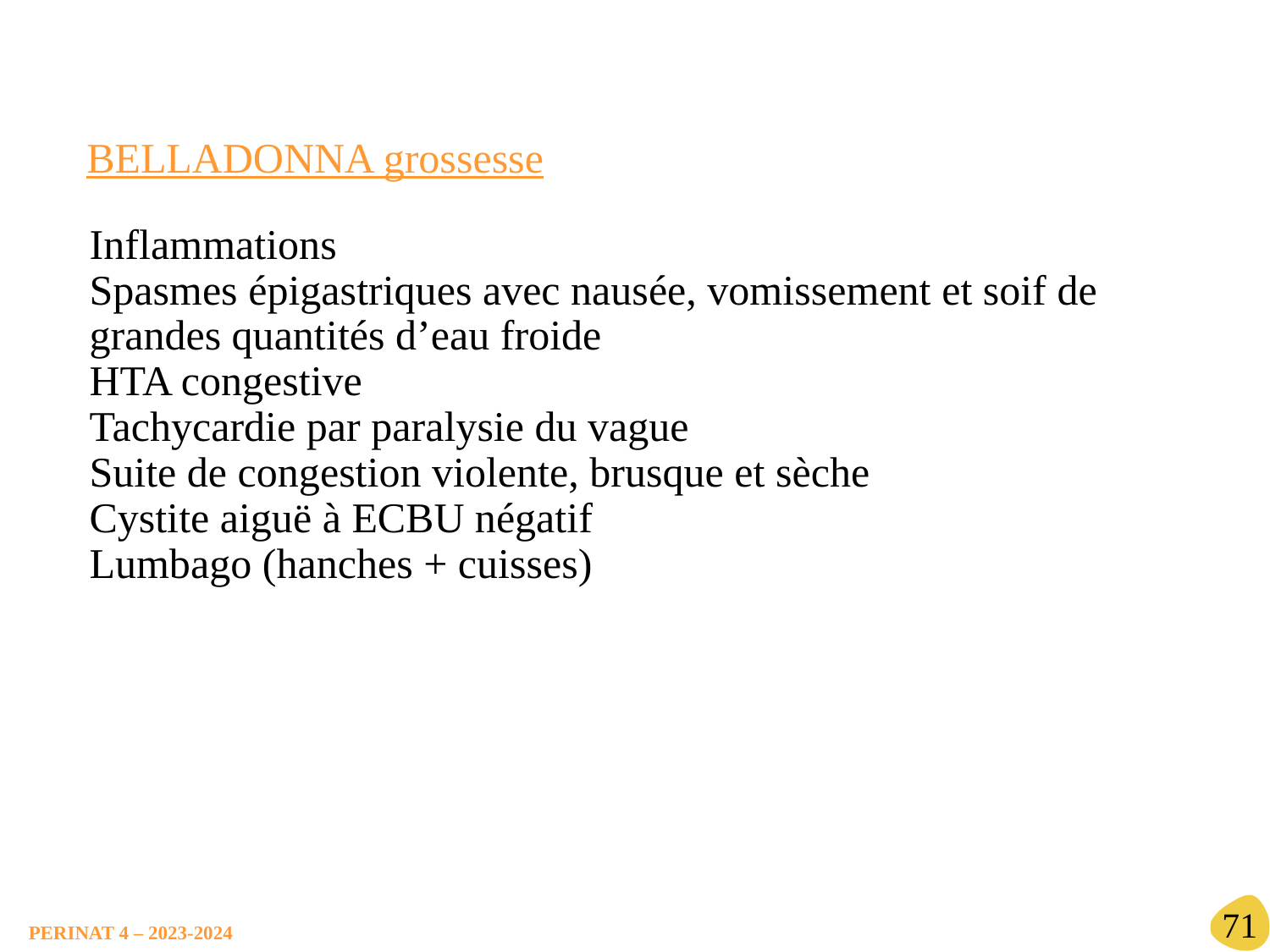

BELLADONNA grossesse
Inflammations
Spasmes épigastriques avec nausée, vomissement et soif de grandes quantités d’eau froide
HTA congestive
Tachycardie par paralysie du vague
Suite de congestion violente, brusque et sèche
Cystite aiguë à ECBU négatif
Lumbago (hanches + cuisses)